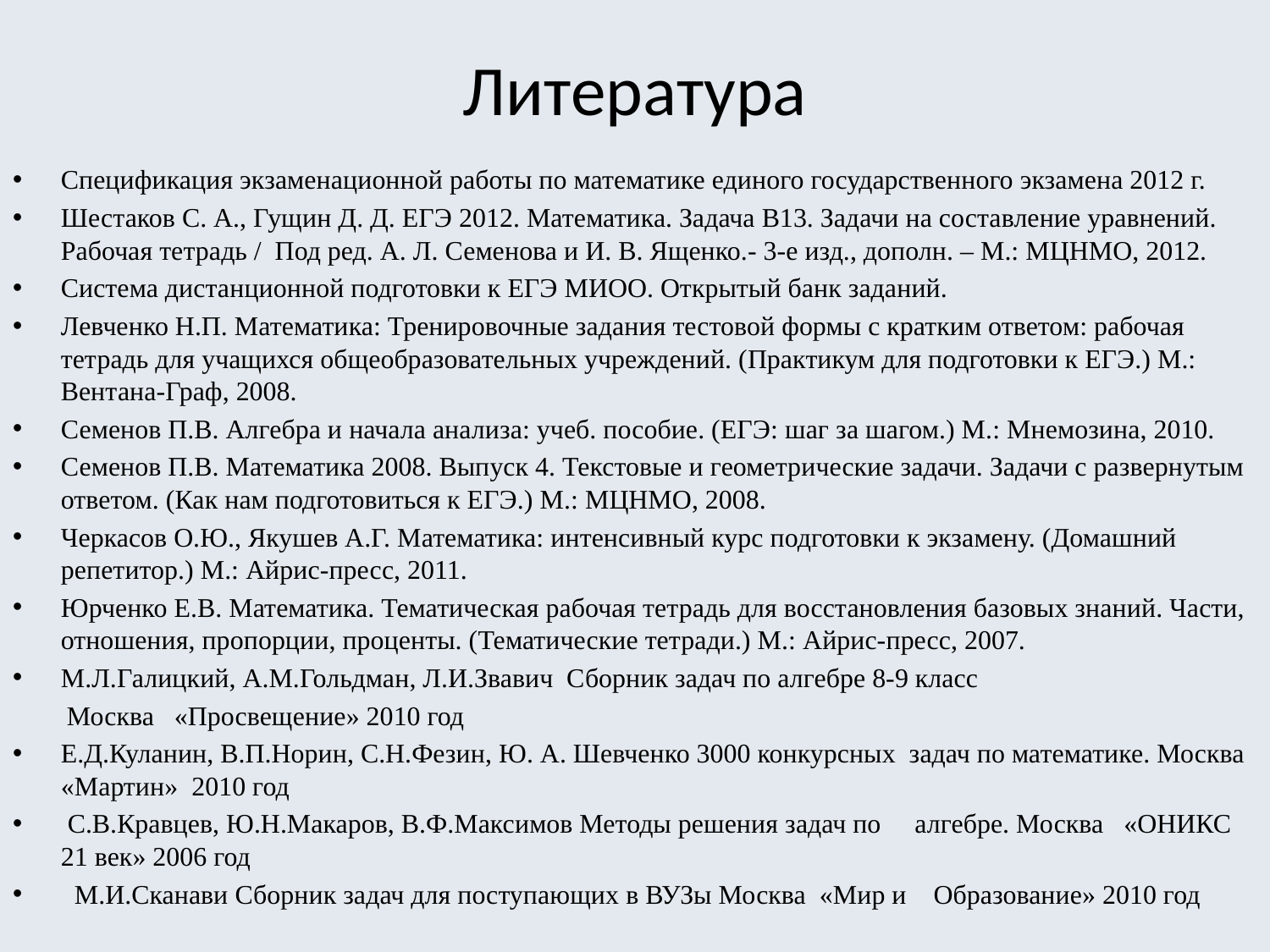

# Литература
Спецификация экзаменационной работы по математике единого государственного экзамена 2012 г.
Шестаков С. А., Гущин Д. Д. ЕГЭ 2012. Математика. Задача В13. Задачи на составление уравнений. Рабочая тетрадь /  Под ред. А. Л. Семенова и И. В. Ященко.- 3-е изд., дополн. – М.: МЦНМО, 2012.
Система дистанционной подготовки к ЕГЭ МИОО. Открытый банк заданий.
Левченко Н.П. Математика: Тренировочные задания тестовой формы с кратким ответом: рабочая тетрадь для учащихся общеобразовательных учреждений. (Практикум для подготовки к ЕГЭ.) М.: Вентана-Граф, 2008.
Семенов П.В. Алгебра и начала анализа: учеб. пособие. (ЕГЭ: шаг за шагом.) М.: Мнемозина, 2010.
Семенов П.В. Математика 2008. Выпуск 4. Текстовые и геометрические задачи. Задачи с развернутым ответом. (Как нам подготовиться к ЕГЭ.) М.: МЦНМО, 2008.
Черкасов О.Ю., Якушев А.Г. Математика: интенсивный курс подготовки к экзамену. (Домашний репетитор.) М.: Айрис-пресс, 2011.
Юрченко Е.В. Математика. Тематическая рабочая тетрадь для восстановления базовых знаний. Части, отношения, пропорции, проценты. (Тематические тетради.) М.: Айрис-пресс, 2007.
М.Л.Галицкий, А.М.Гольдман, Л.И.Звавич  Сборник задач по алгебре 8-9 класс
        Москва   «Просвещение» 2010 год
Е.Д.Куланин, В.П.Норин, С.Н.Фезин, Ю. А. Шевченко 3000 конкурсных  задач по математике. Москва «Мартин»  2010 год
 С.В.Кравцев, Ю.Н.Макаров, В.Ф.Максимов Методы решения задач по     алгебре. Москва   «ОНИКС 21 век» 2006 год
  М.И.Сканави Сборник задач для поступающих в ВУЗы Москва  «Мир и    Образование» 2010 год